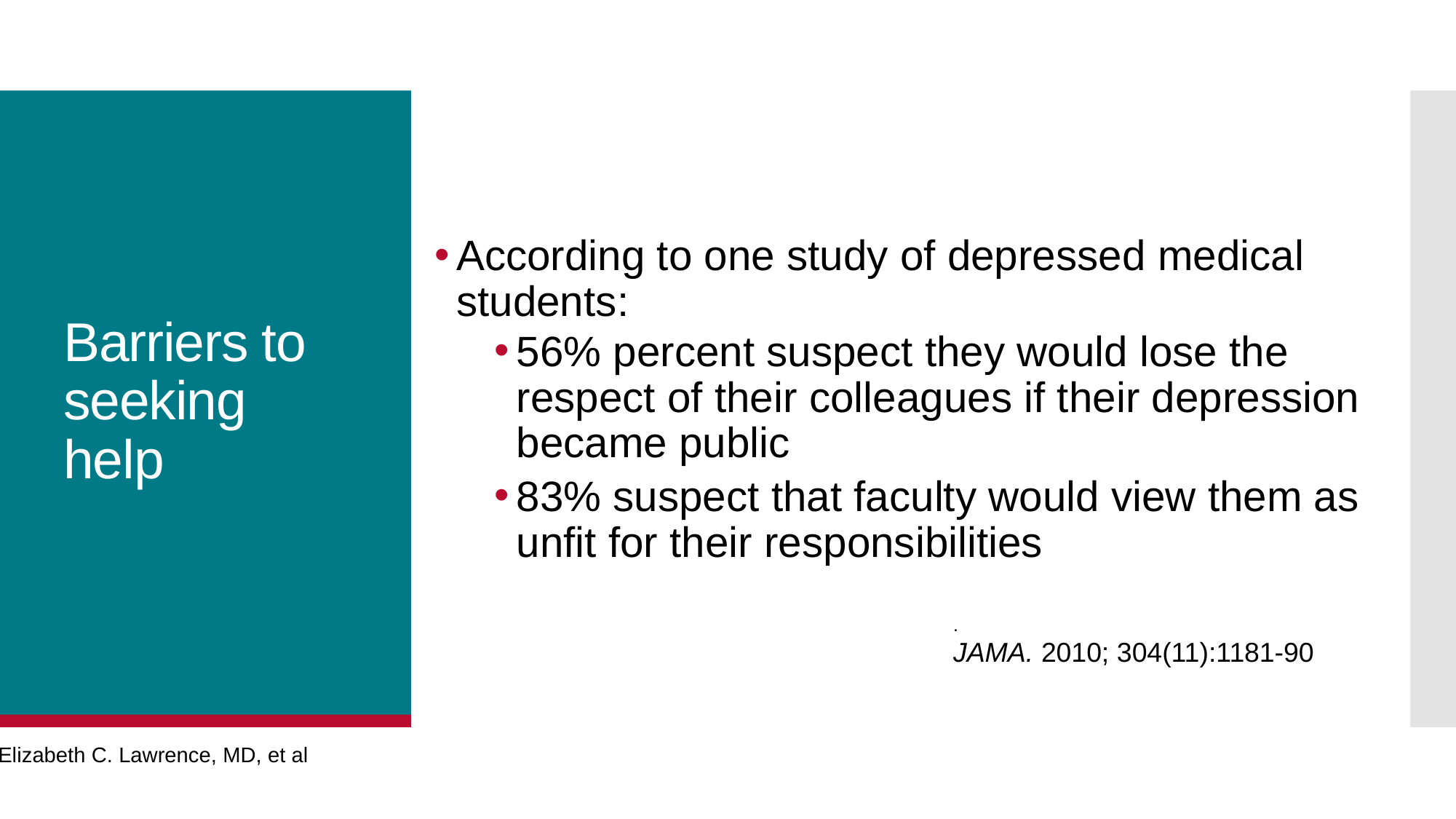

According to one study of depressed medical students:
56% percent suspect they would lose the respect of their colleagues if their depression became public
83% suspect that faculty would view them as unfit for their responsibilities
# Barriers to seeking help
.
JAMA. 2010; 304(11):1181-90

Elizabeth C. Lawrence, MD, et al